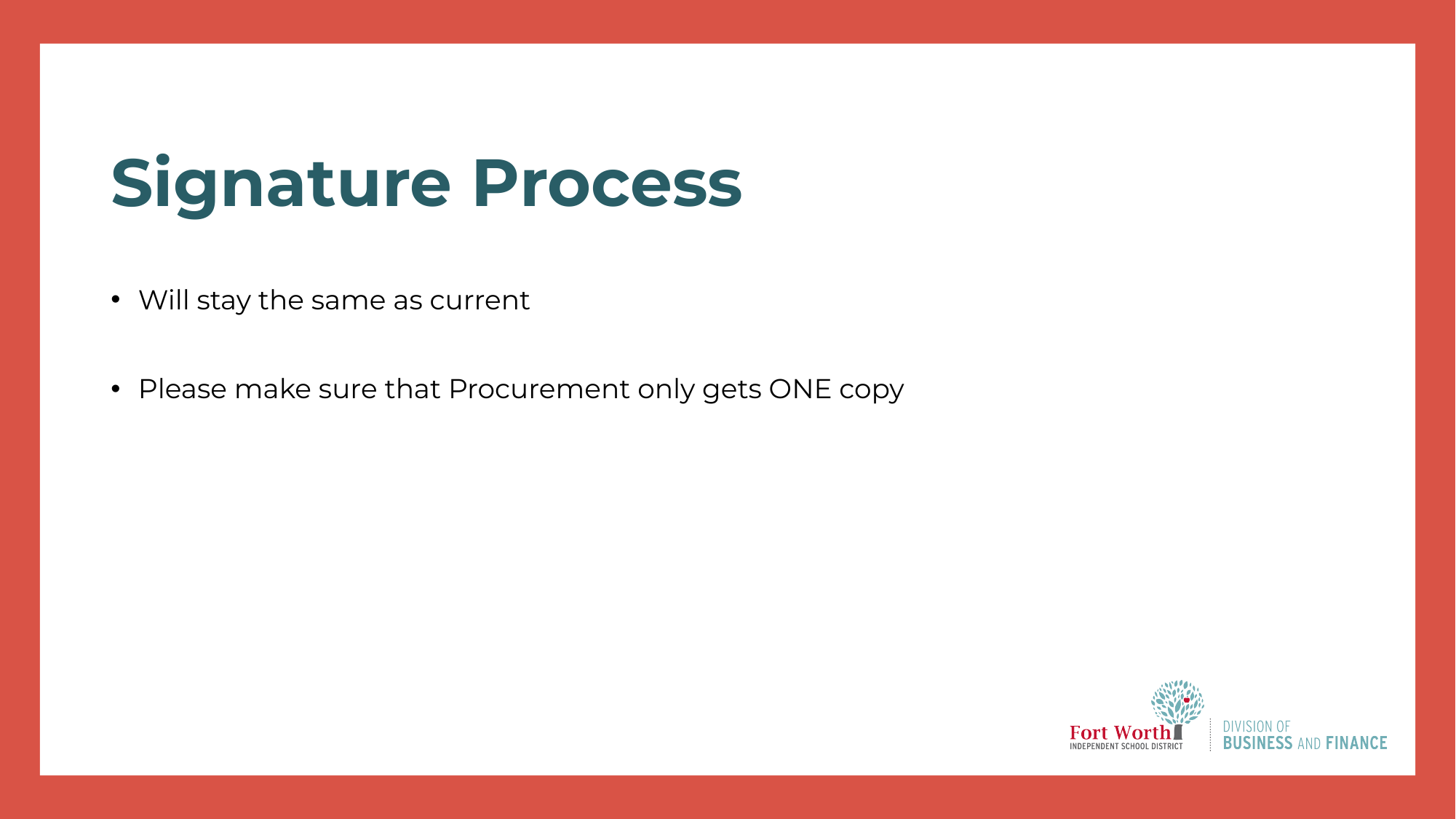

# Signature Process
Will stay the same as current

Please make sure that Procurement only gets ONE copy